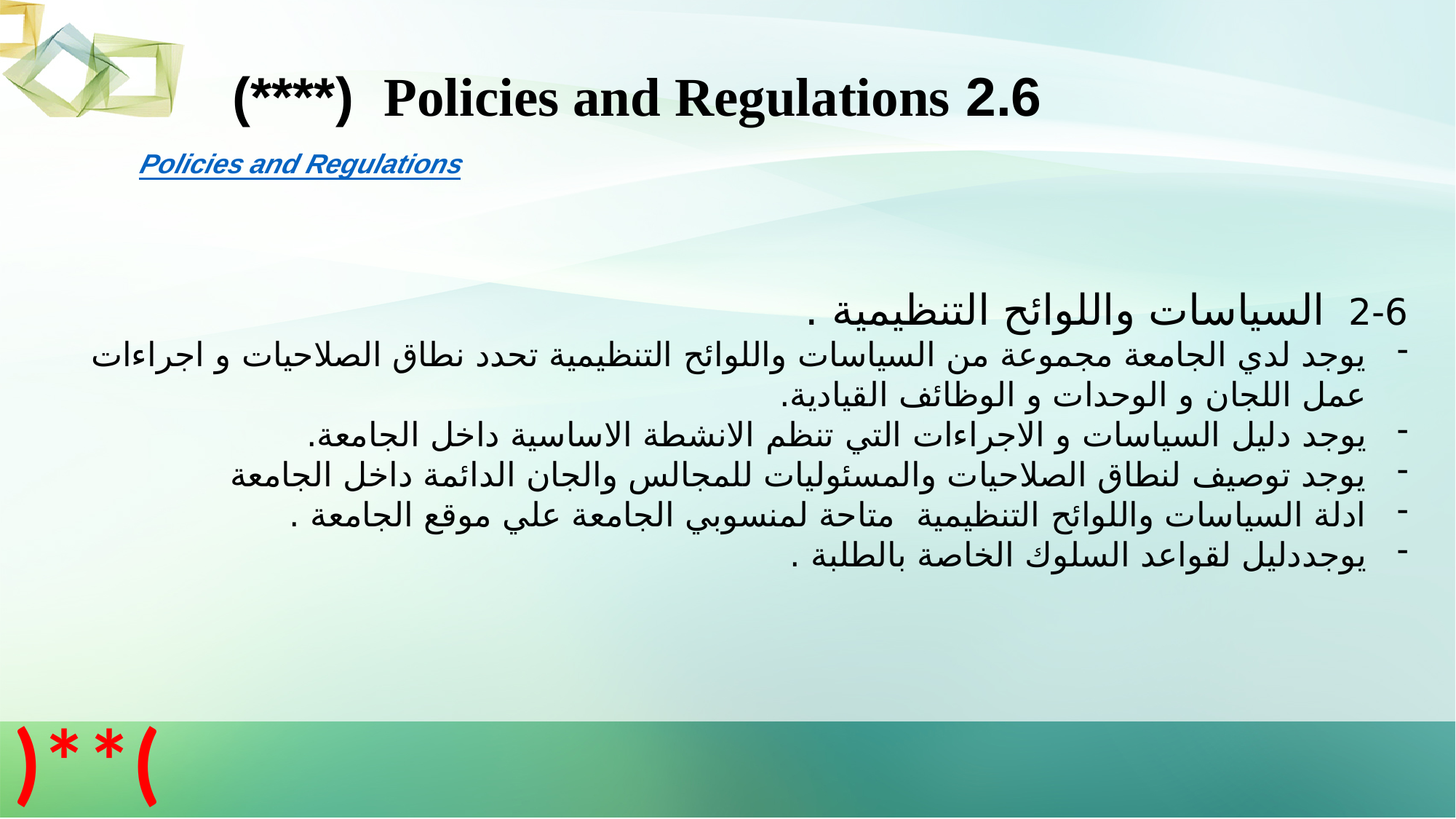

2.6 Policies and Regulations  (****)
Policies and Regulations
2-6  السياسات واللوائح التنظيمية .
يوجد لدي الجامعة مجموعة من السياسات واللوائح التنظيمية تحدد نطاق الصلاحيات و اجراءات عمل اللجان و الوحدات و الوظائف القيادية.
يوجد دليل السياسات و الاجراءات التي تنظم الانشطة الاساسية داخل الجامعة.
يوجد توصيف لنطاق الصلاحيات والمسئوليات للمجالس والجان الدائمة داخل الجامعة
ادلة السياسات واللوائح التنظيمية  متاحة لمنسوبي الجامعة علي موقع الجامعة .
يوجددليل لقواعد السلوك الخاصة بالطلبة .

)**(